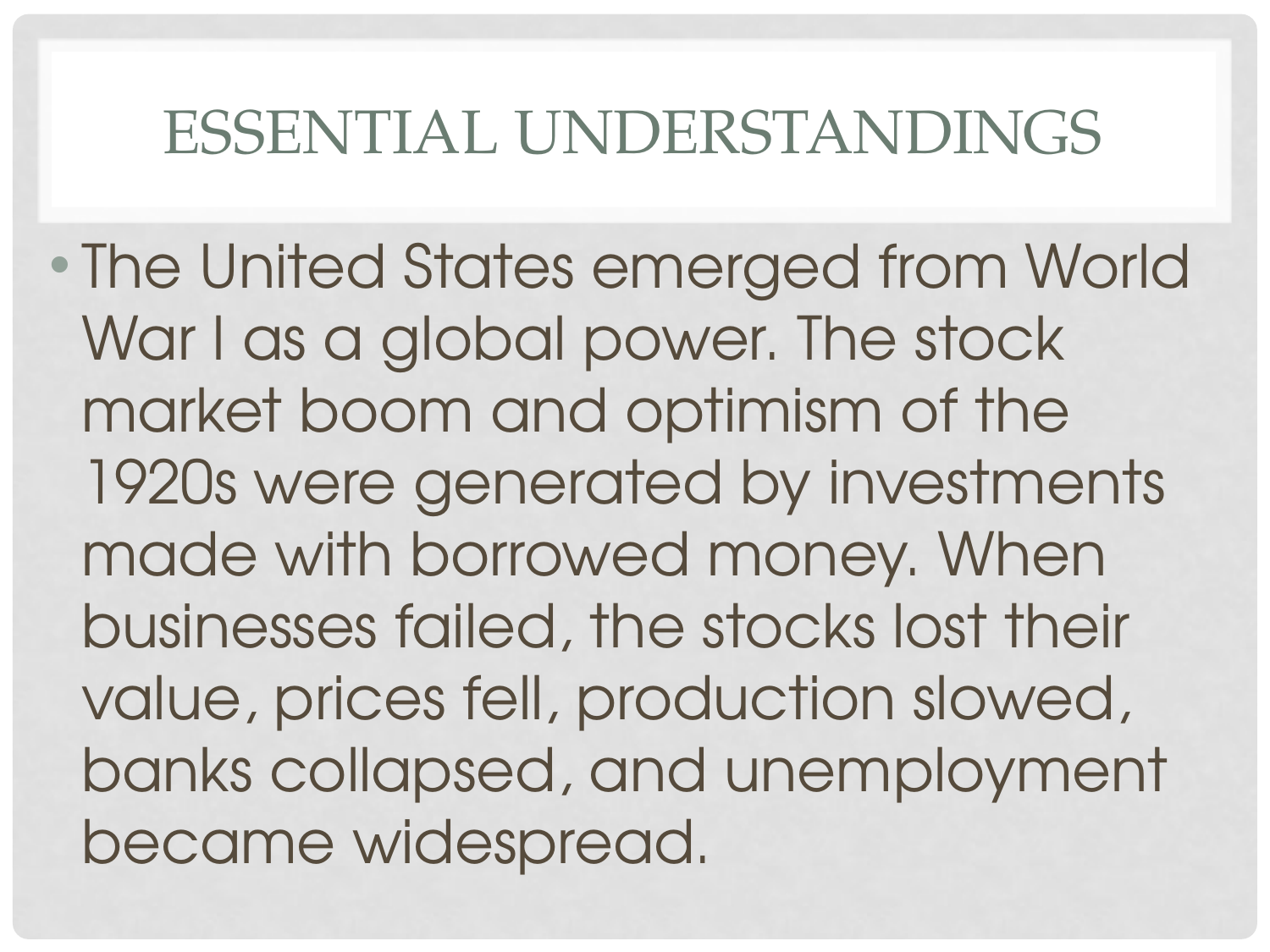

# Essential understandings
The United States emerged from World War I as a global power. The stock market boom and optimism of the 1920s were generated by investments made with borrowed money. When businesses failed, the stocks lost their value, prices fell, production slowed, banks collapsed, and unemployment became widespread.